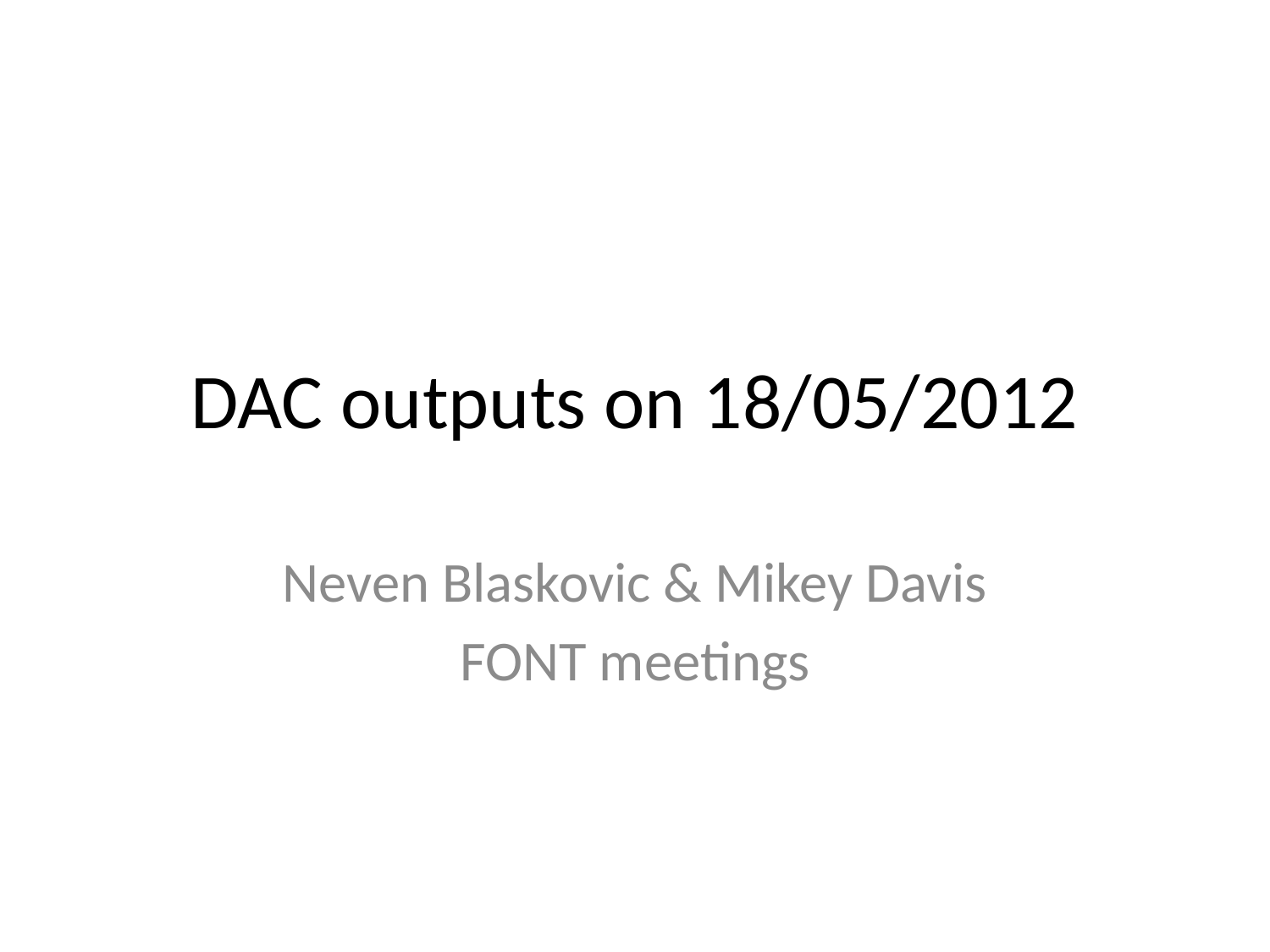

# DAC outputs on 18/05/2012
Neven Blaskovic & Mikey Davis
FONT meetings